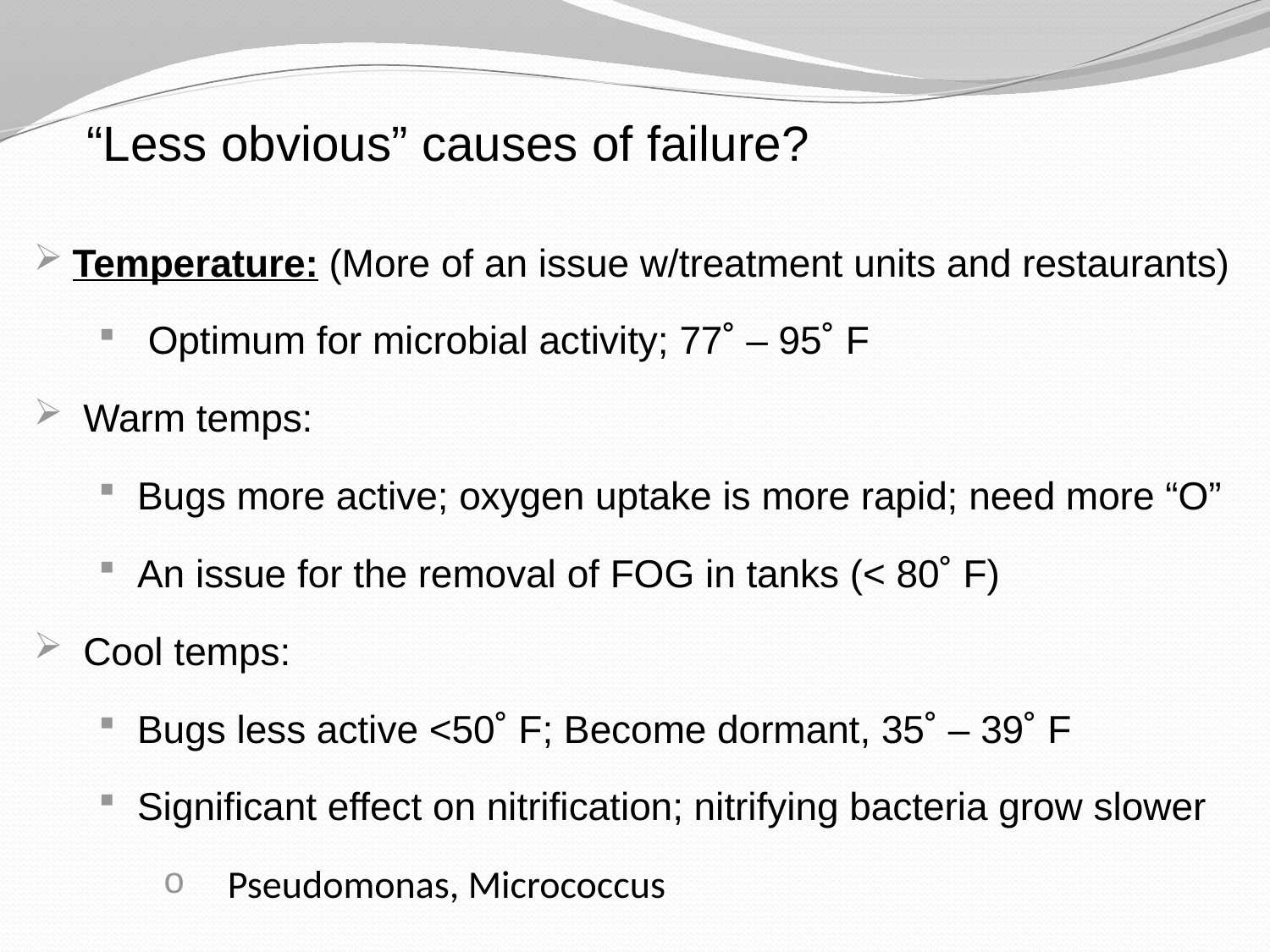

“Less obvious” causes of failure?
Temperature: (More of an issue w/treatment units and restaurants)
 Optimum for microbial activity; 77˚ – 95˚ F
 Warm temps:
Bugs more active; oxygen uptake is more rapid; need more “O”
An issue for the removal of FOG in tanks (< 80˚ F)
 Cool temps:
Bugs less active <50˚ F; Become dormant, 35˚ – 39˚ F
Significant effect on nitrification; nitrifying bacteria grow slower
Pseudomonas, Micrococcus